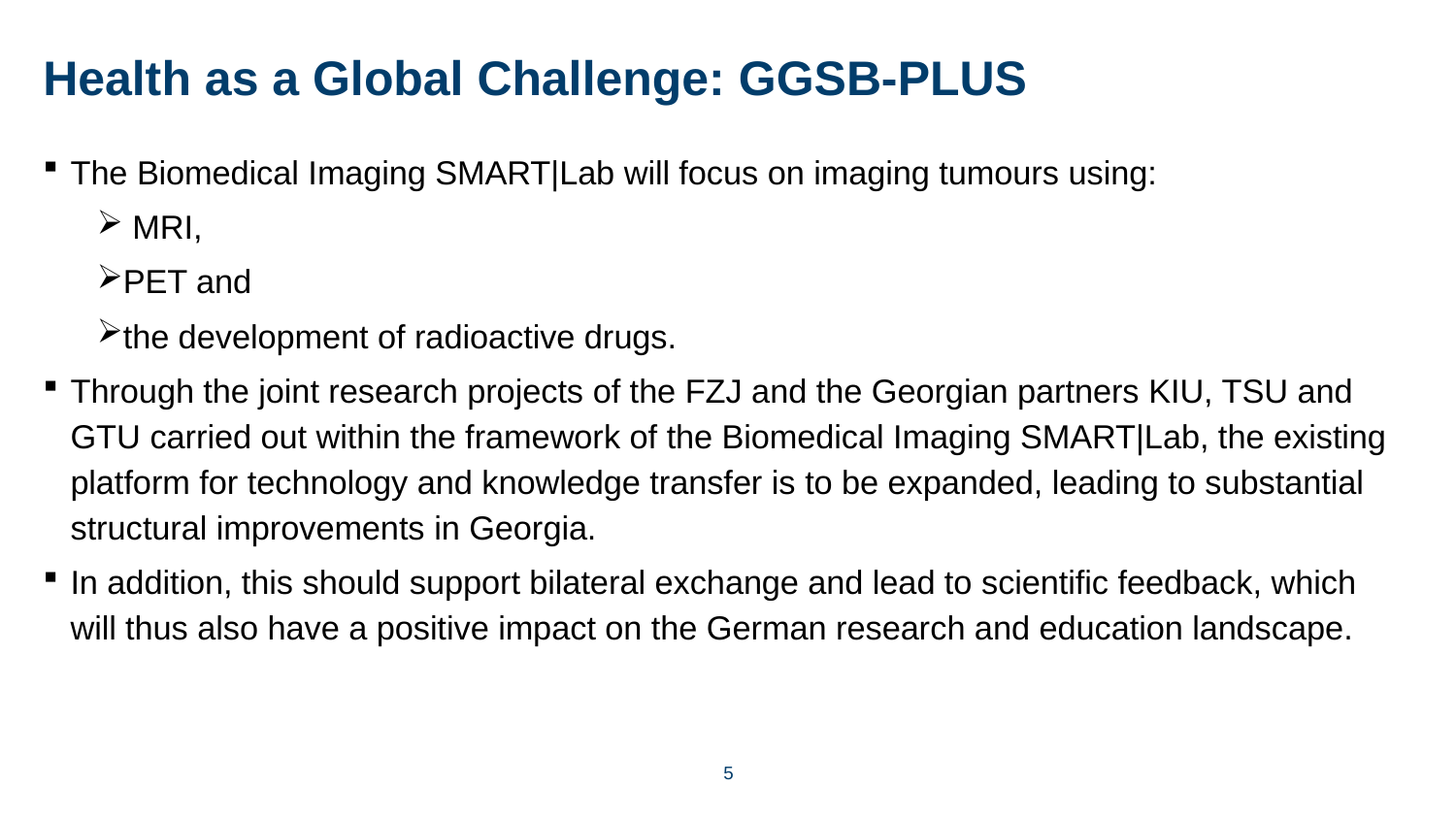

# Health as a Global Challenge: GGSB-PLUS
The Biomedical Imaging SMART|Lab will focus on imaging tumours using:
 MRI,
PET and
the development of radioactive drugs.
Through the joint research projects of the FZJ and the Georgian partners KIU, TSU and GTU carried out within the framework of the Biomedical Imaging SMART|Lab, the existing platform for technology and knowledge transfer is to be expanded, leading to substantial structural improvements in Georgia.
In addition, this should support bilateral exchange and lead to scientific feedback, which will thus also have a positive impact on the German research and education landscape.
5